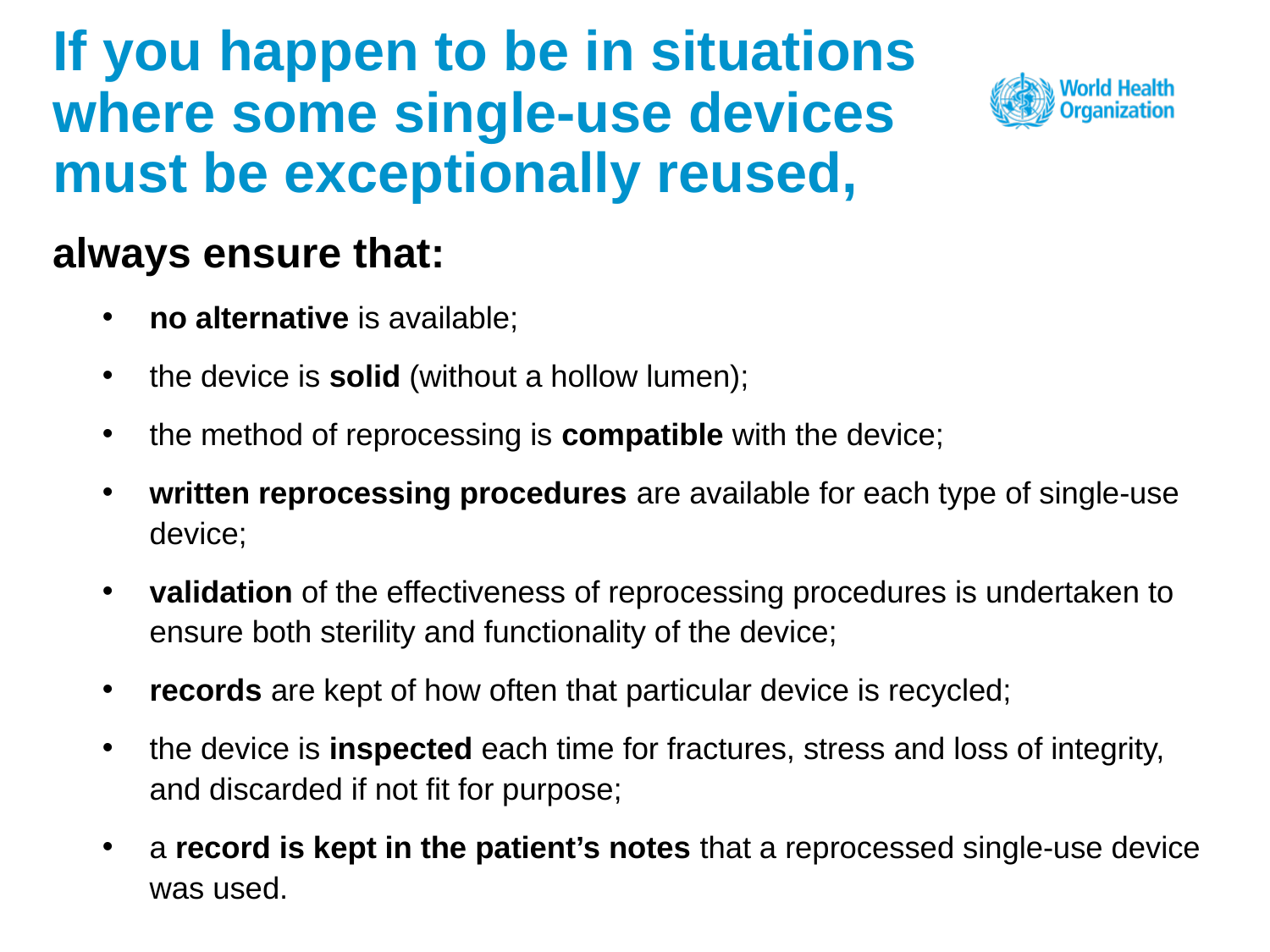

# If you happen to be in situations where some single-use devices must be exceptionally reused,
always ensure that:
no alternative is available;
the device is solid (without a hollow lumen);
the method of reprocessing is compatible with the device;
written reprocessing procedures are available for each type of single-use device;
validation of the effectiveness of reprocessing procedures is undertaken to ensure both sterility and functionality of the device;
records are kept of how often that particular device is recycled;
the device is inspected each time for fractures, stress and loss of integrity, and discarded if not fit for purpose;
a record is kept in the patient’s notes that a reprocessed single-use device was used.